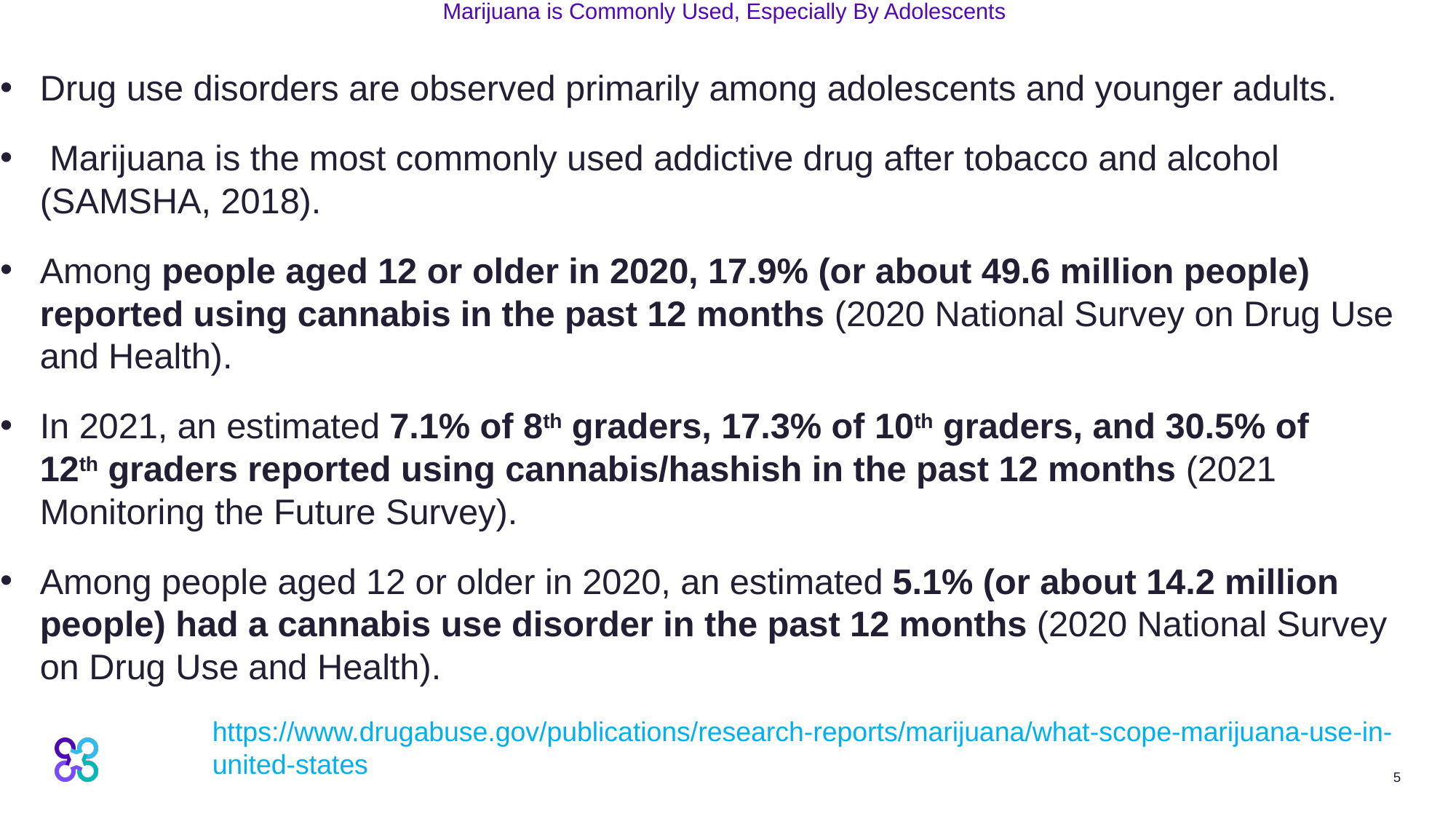

# Marijuana is Commonly Used, Especially By Adolescents
5
Drug use disorders are observed primarily among adolescents and younger adults.
 Marijuana is the most commonly used addictive drug after tobacco and alcohol (SAMSHA, 2018).
Among people aged 12 or older in 2020, 17.9% (or about 49.6 million people) reported using cannabis in the past 12 months (2020 National Survey on Drug Use and Health).
In 2021, an estimated 7.1% of 8th graders, 17.3% of 10th graders, and 30.5% of 12th graders reported using cannabis/hashish in the past 12 months (2021 Monitoring the Future Survey).
Among people aged 12 or older in 2020, an estimated 5.1% (or about 14.2 million people) had a cannabis use disorder in the past 12 months (2020 National Survey on Drug Use and Health).
https://www.drugabuse.gov/publications/research-reports/marijuana/what-scope-marijuana-use-in-united-states